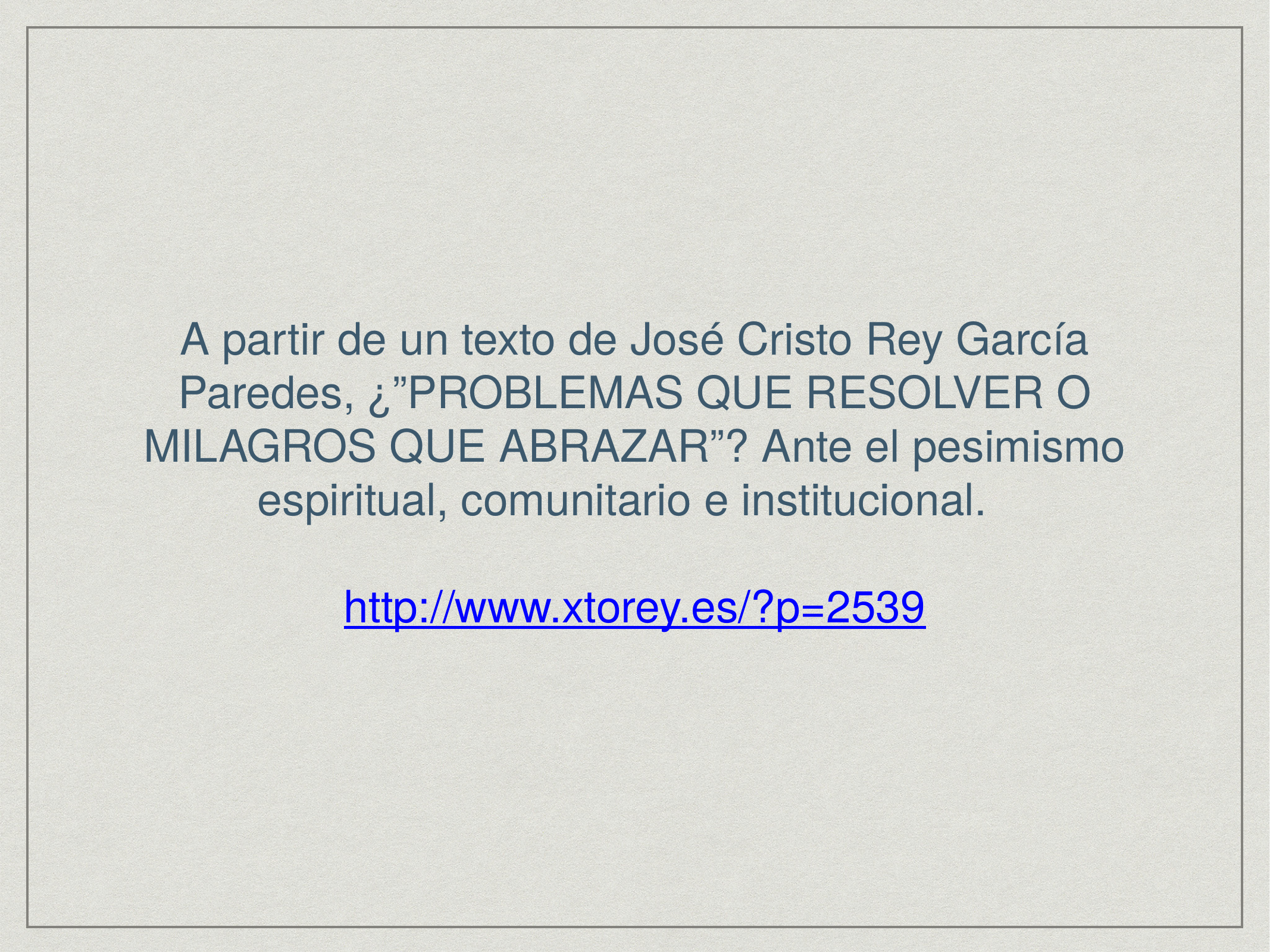

A partir de un texto de José Cristo Rey García Paredes, ¿”PROBLEMAS QUE RESOLVER O MILAGROS QUE ABRAZAR”? Ante el pesimismo espiritual, comunitario e institucional.

http://www.xtorey.es/?p=2539